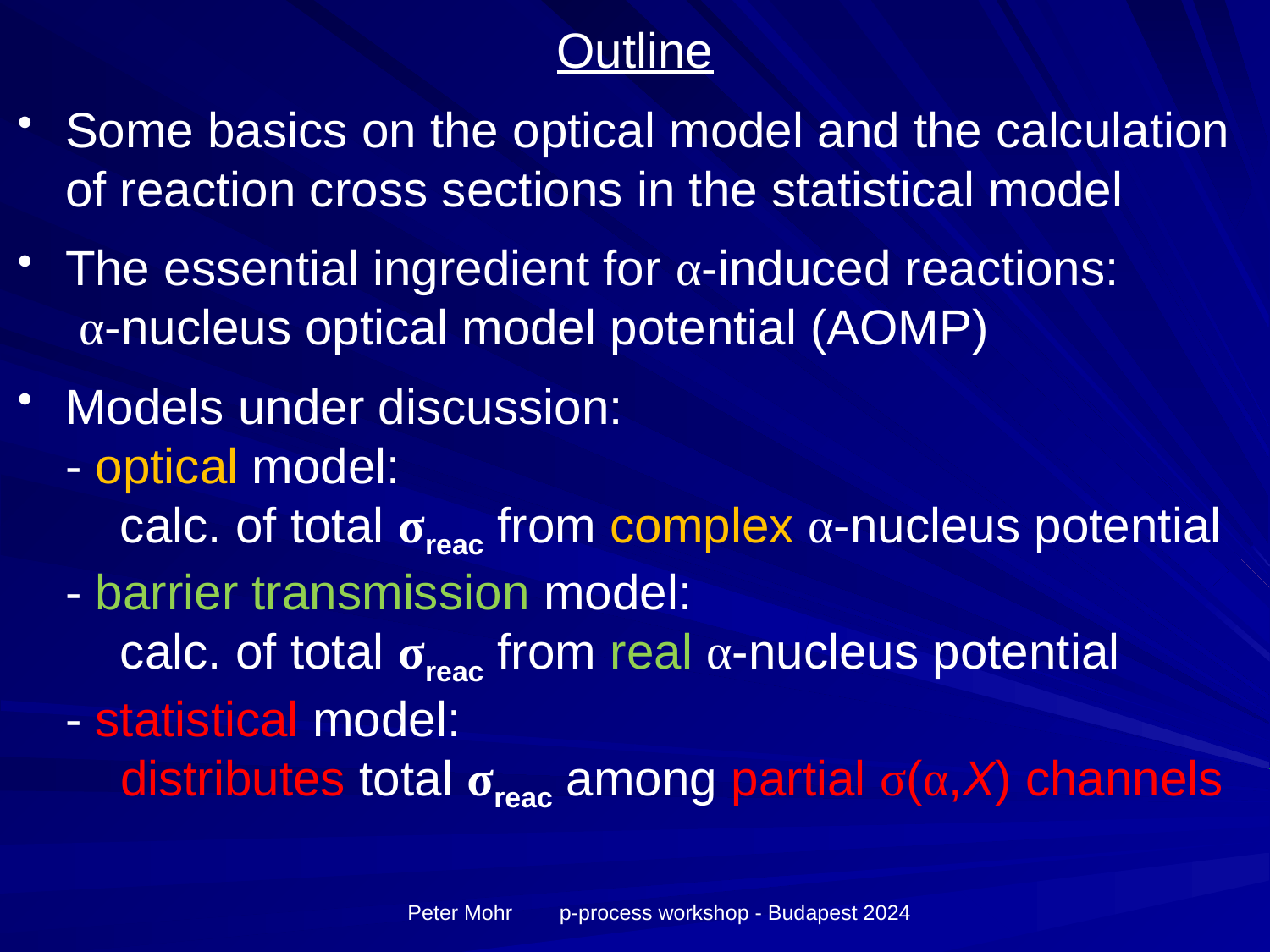

# Outline
Some basics on the optical model and the calculation of reaction cross sections in the statistical model
The essential ingredient for α-induced reactions:
 α-nucleus optical model potential (AOMP)
Models under discussion:
- optical model:
    calc. of total σreac from complex α-nucleus potential
- barrier transmission model:
    calc. of total σreac from real α-nucleus potential
- statistical model:
    distributes total σreac among partial σ(α,X) channels
Peter Mohr        p-process workshop - Budapest 2024